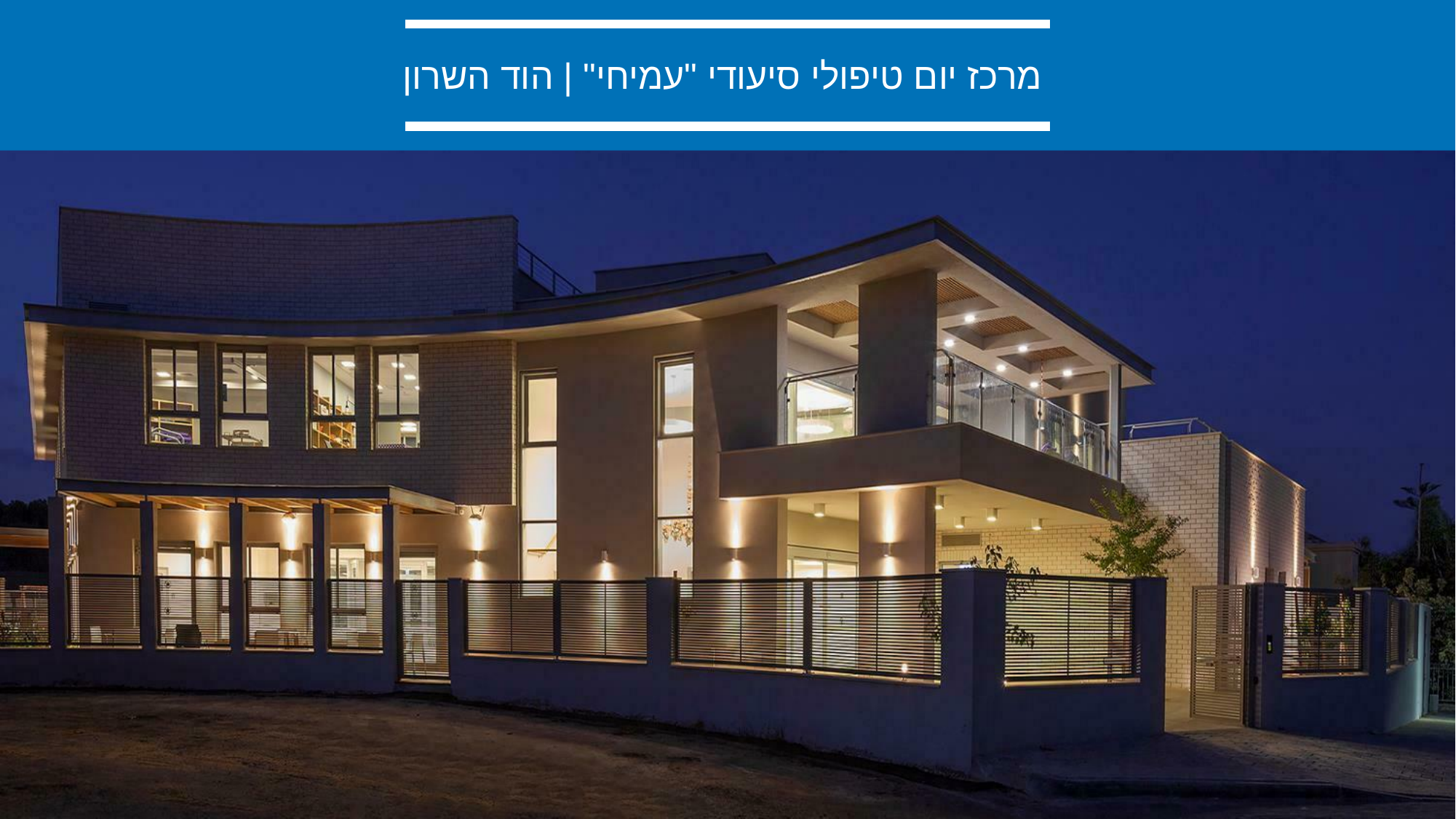

מרכז יום טיפולי סיעודי "עמיחי" | הוד השרון